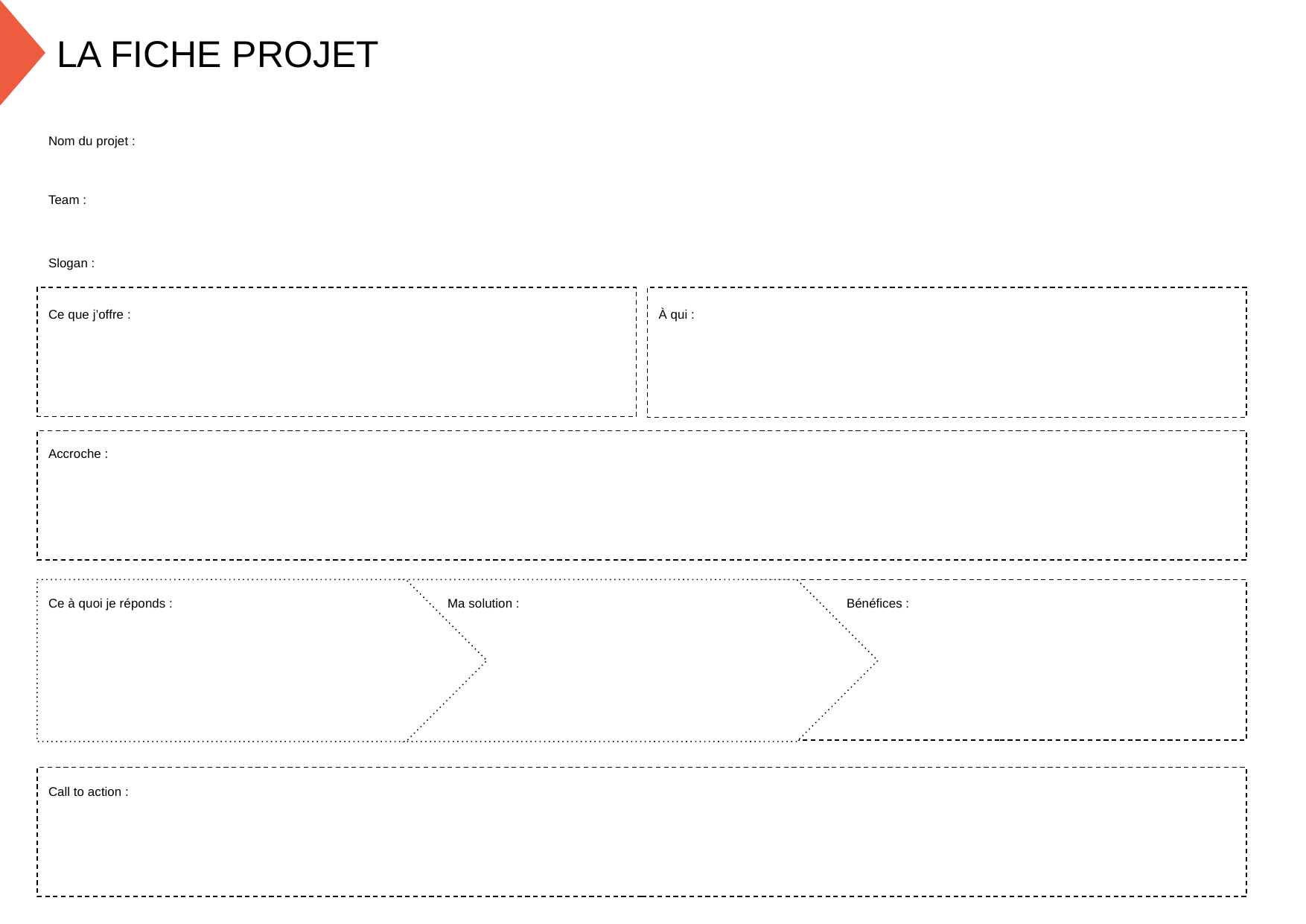

LA FICHE PROJET

Nom du projet :
Team :
Slogan :

Ce que j’offre :
À qui :

Accroche :

Ce à quoi je réponds :
Bénéfices :
Ma solution :

Call to action :